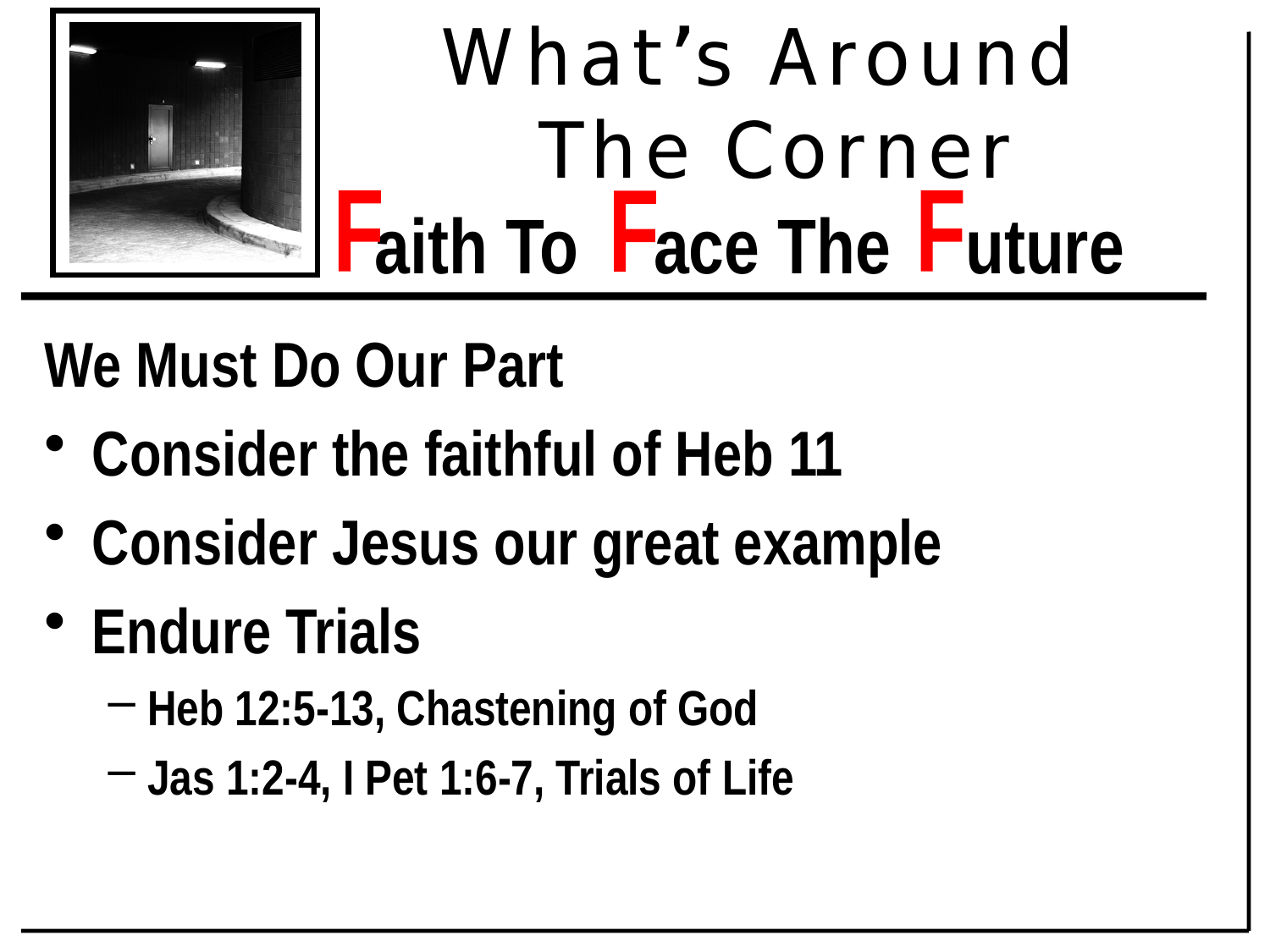

We Must Do Our Part
Consider the faithful of Heb 11
Consider Jesus our great example
Endure Trials
Heb 12:5-13, Chastening of God
Jas 1:2-4, I Pet 1:6-7, Trials of Life